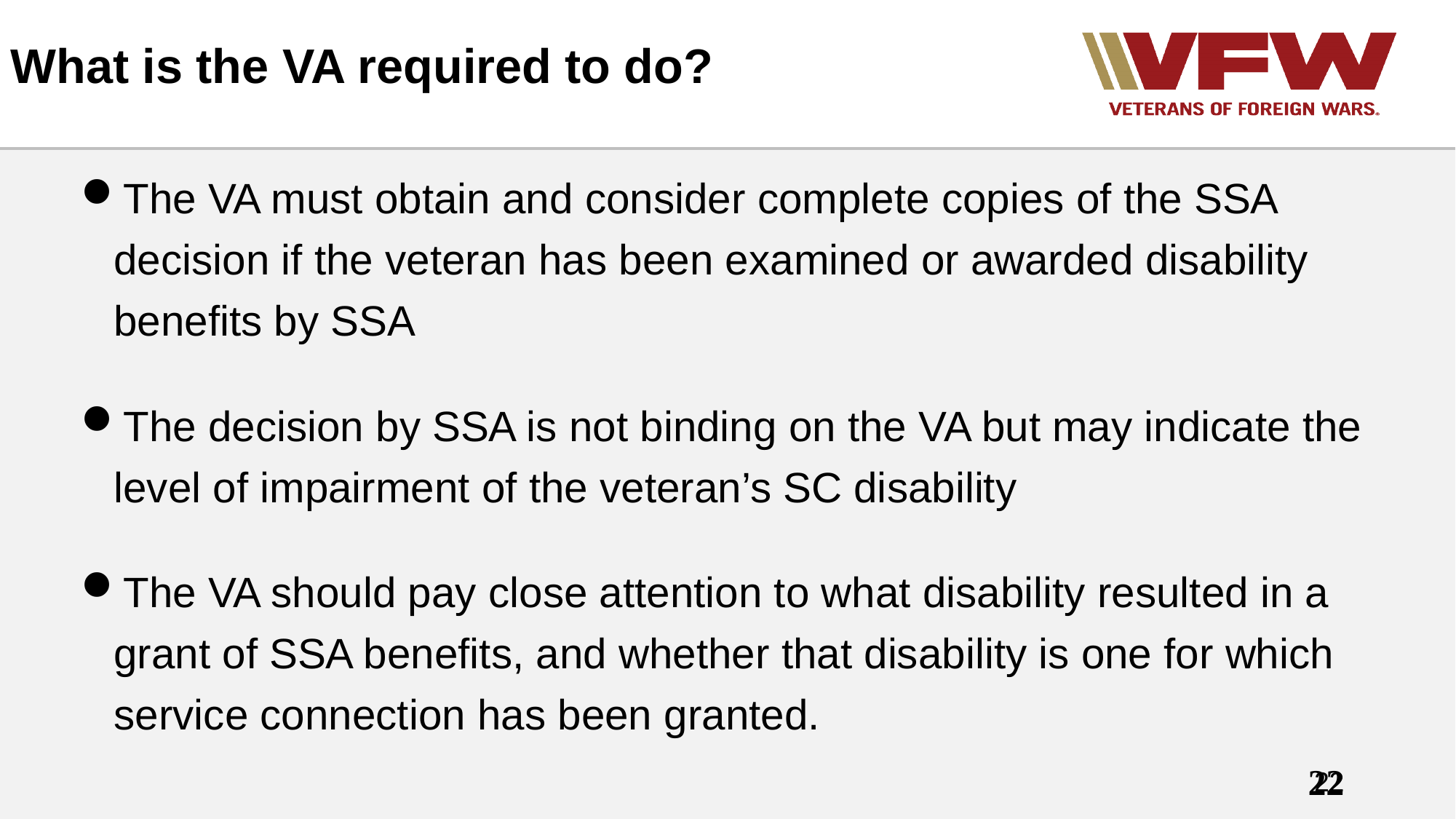

# What is the VA required to do?
The VA must obtain and consider complete copies of the SSA decision if the veteran has been examined or awarded disability benefits by SSA

The decision by SSA is not binding on the VA but may indicate the level of impairment of the veteran’s SC disability

The VA should pay close attention to what disability resulted in a grant of SSA benefits, and whether that disability is one for which service connection has been granted.

22
22